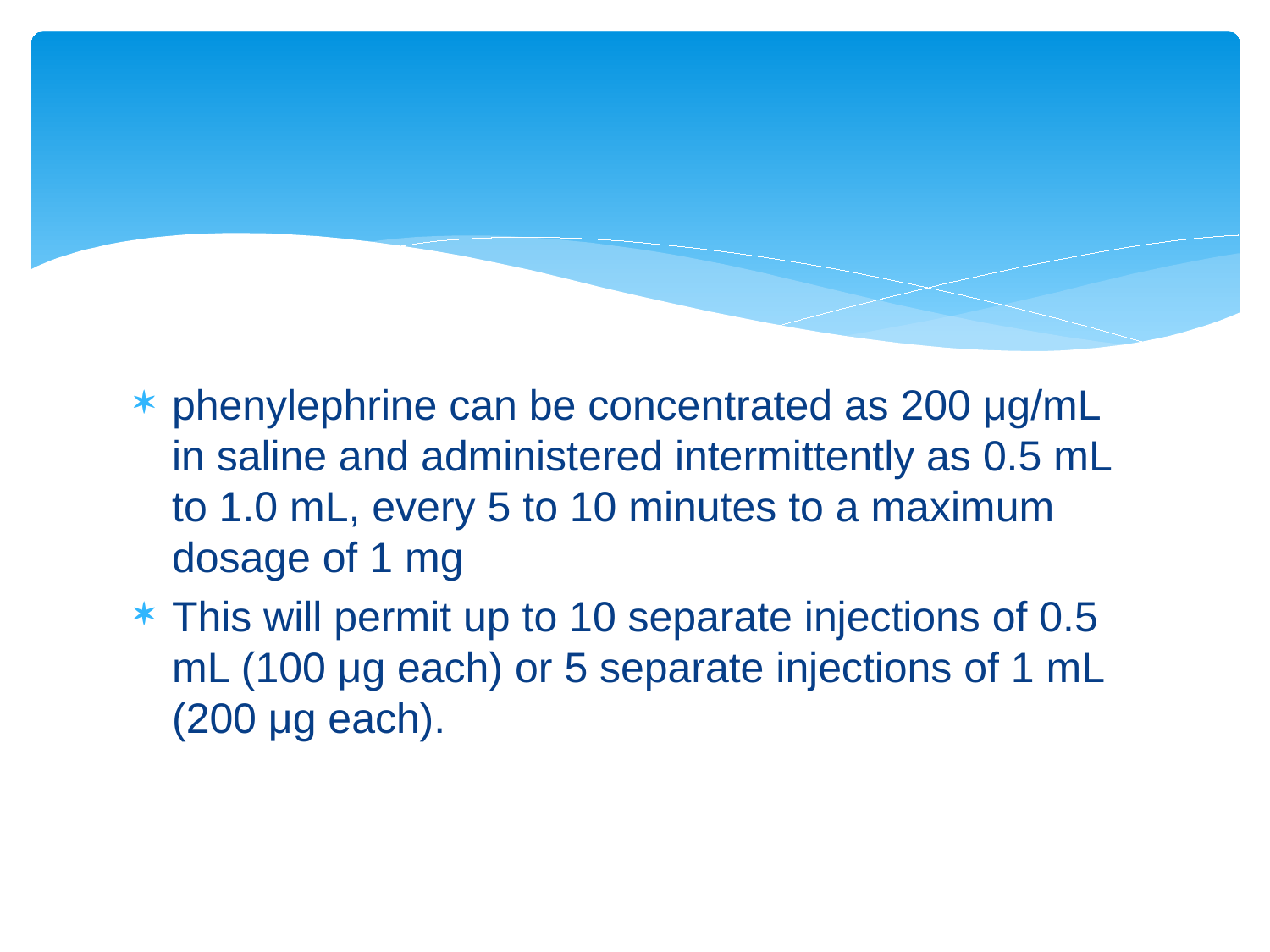

#
phenylephrine can be concentrated as 200 μg/mL in saline and administered intermittently as 0.5 mL to 1.0 mL, every 5 to 10 minutes to a maximum dosage of 1 mg
This will permit up to 10 separate injections of 0.5 mL (100 μg each) or 5 separate injections of 1 mL (200 μg each).